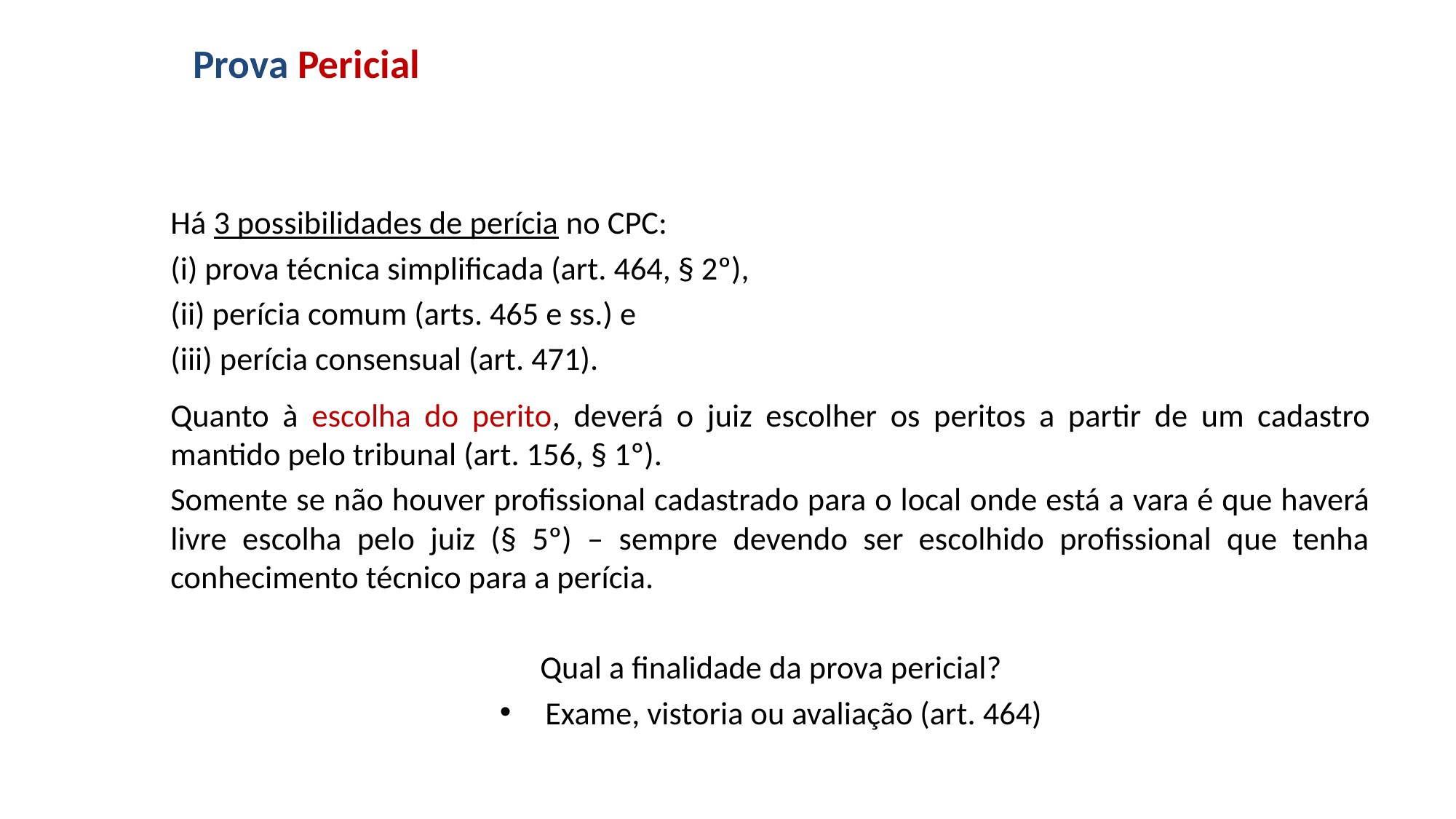

# Prova Pericial
Há 3 possibilidades de perícia no CPC:
(i) prova técnica simplificada (art. 464, § 2º),
(ii) perícia comum (arts. 465 e ss.) e
(iii) perícia consensual (art. 471).

Quanto à escolha do perito, deverá o juiz escolher os peritos a partir de um cadastro mantido pelo tribunal (art. 156, § 1º).
Somente se não houver profissional cadastrado para o local onde está a vara é que haverá livre escolha pelo juiz (§ 5º) – sempre devendo ser escolhido profissional que tenha conhecimento técnico para a perícia.

Qual a finalidade da prova pericial?
Exame, vistoria ou avaliação (art. 464)